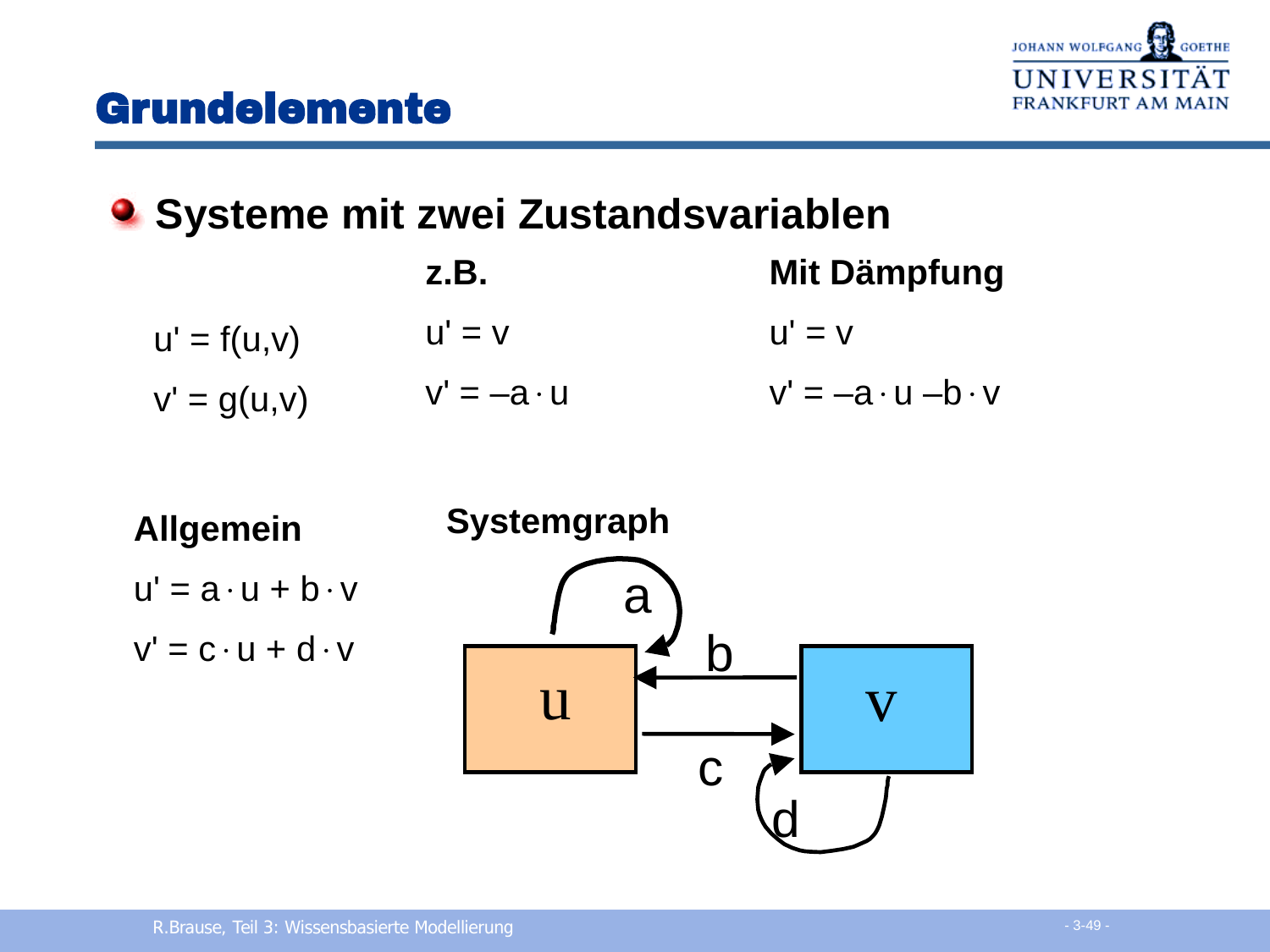

# Grundelemente
 Systeme mit zwei Zustandsvariablen

z.B.
u' = v
v' = –a⋅u
Mit Dämpfung
u' = v
v' = –a⋅u –b⋅v
u' = f(u,v)
v' = g(u,v)
Systemgraph

a
b

u
v

c

d
Allgemein
u' = a⋅u + b⋅v
v' = c⋅u + d⋅v
R.Brause, Teil 3: Wissensbasierte Modellierung
 - 3-49 -